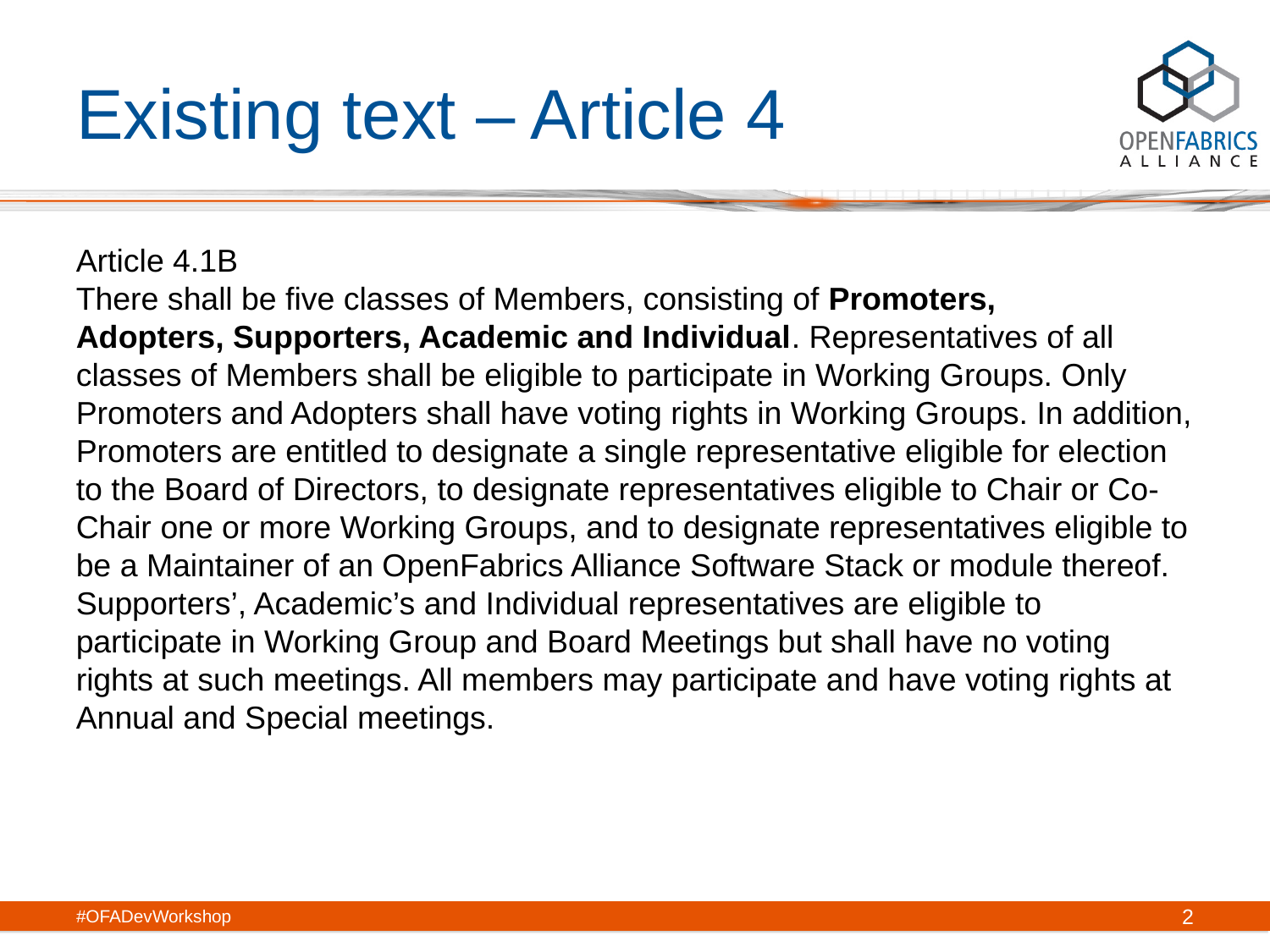

# Existing text – Article 4
Article 4.1B
There shall be five classes of Members, consisting of Promoters,
Adopters, Supporters, Academic and Individual. Representatives of all classes of Members shall be eligible to participate in Working Groups. Only Promoters and Adopters shall have voting rights in Working Groups. In addition, Promoters are entitled to designate a single representative eligible for election to the Board of Directors, to designate representatives eligible to Chair or Co-Chair one or more Working Groups, and to designate representatives eligible to be a Maintainer of an OpenFabrics Alliance Software Stack or module thereof.  Supporters’, Academic’s and Individual representatives are eligible to participate in Working Group and Board Meetings but shall have no voting rights at such meetings. All members may participate and have voting rights at Annual and Special meetings.
#OFADevWorkshop
2